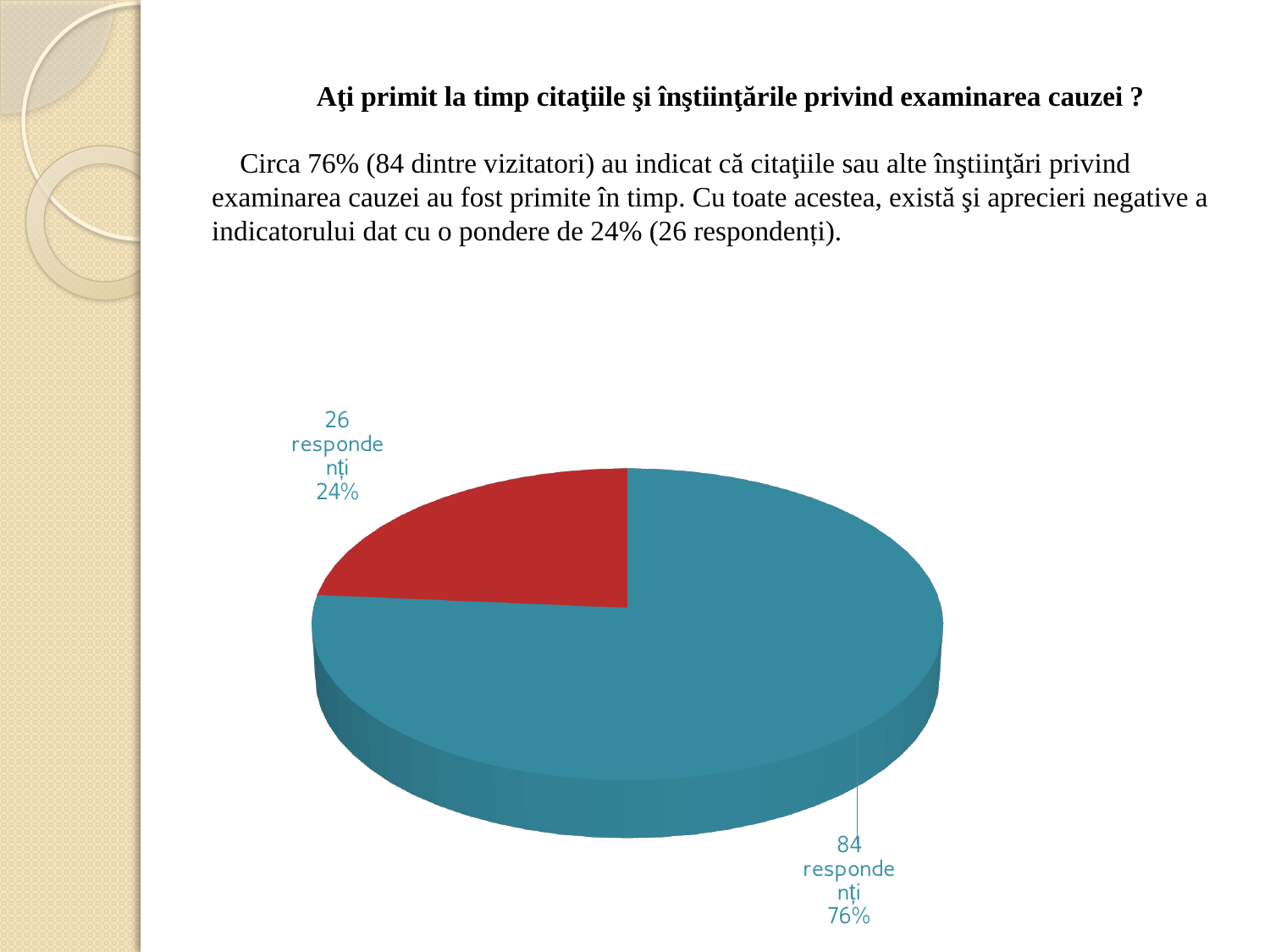

# Aţi primit la timp citaţiile şi înştiinţările privind examinarea cauzei ? Circa 76% (84 dintre vizitatori) au indicat că citaţiile sau alte înştiinţări privind examinarea cauzei au fost primite în timp. Cu toate acestea, există şi aprecieri negative a indicatorului dat cu o pondere de 24% (26 respondenți).

[unsupported chart]